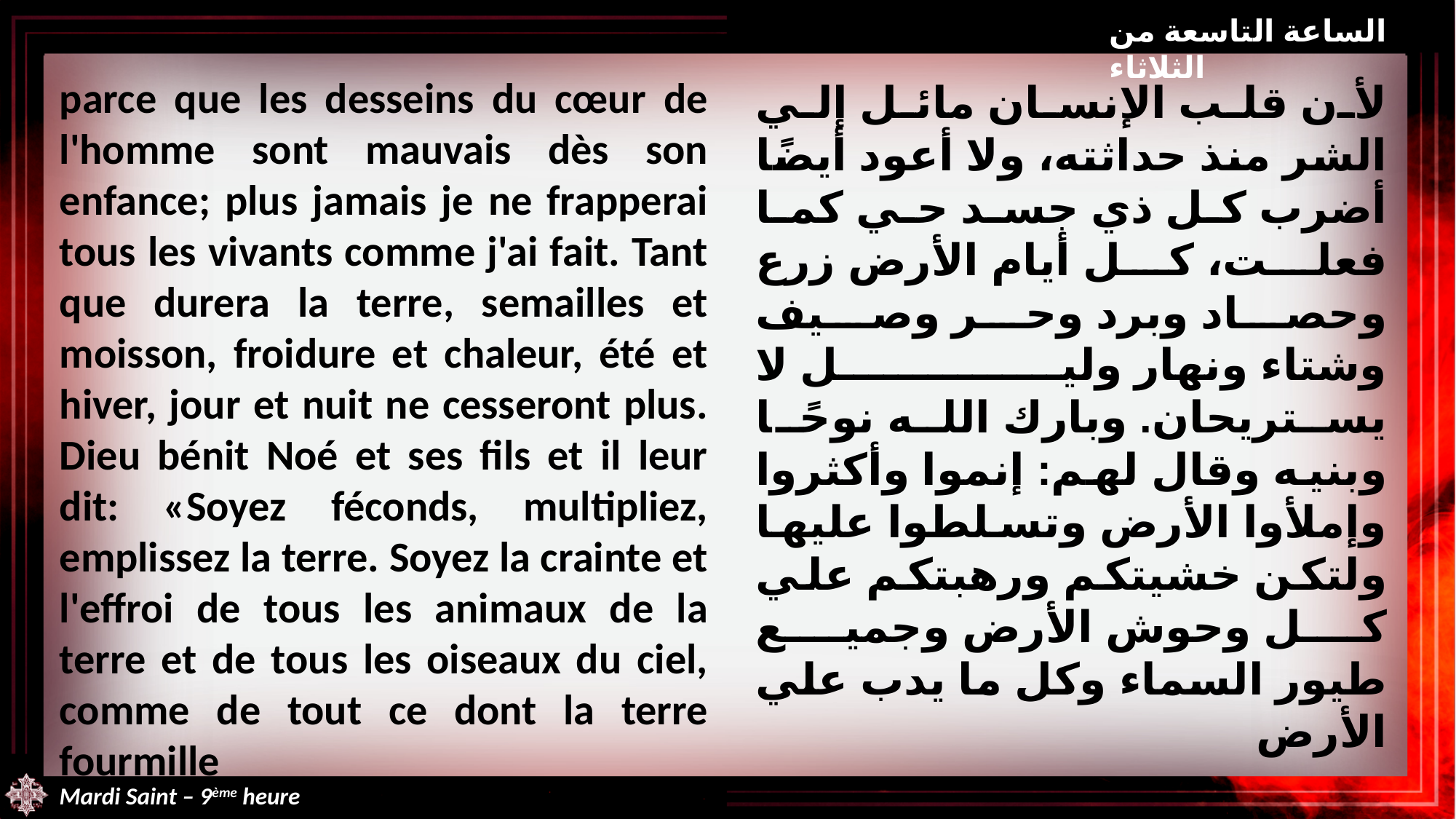

الساعة التاسعة من الثلاثاء
parce que les desseins du cœur de l'homme sont mauvais dès son enfance; plus jamais je ne frapperai tous les vivants comme j'ai fait. Tant que durera la terre, semailles et moisson, froidure et chaleur, été et hiver, jour et nuit ne cesseront plus. Dieu bénit Noé et ses fils et il leur dit: «Soyez féconds, multipliez, emplissez la terre. Soyez la crainte et l'effroi de tous les animaux de la terre et de tous les oiseaux du ciel, comme de tout ce dont la terre fourmille
لأن قلب الإنسان مائل إلي الشر منذ حداثته، ولا أعود أيضًا أضرب كل ذي جسد حي كما فعلت، كل أيام الأرض زرع وحصاد وبرد وحر وصيف وشتاء ونهار وليل لا يستريحان. وبارك الله نوحًا وبنيه وقال لهم: إنموا وأكثروا وإملأوا الأرض وتسلطوا عليها ولتكن خشيتكم ورهبتكم علي كل وحوش الأرض وجميع طيور السماء وكل ما يدب علي الأرض
Mardi Saint – 9ème heure